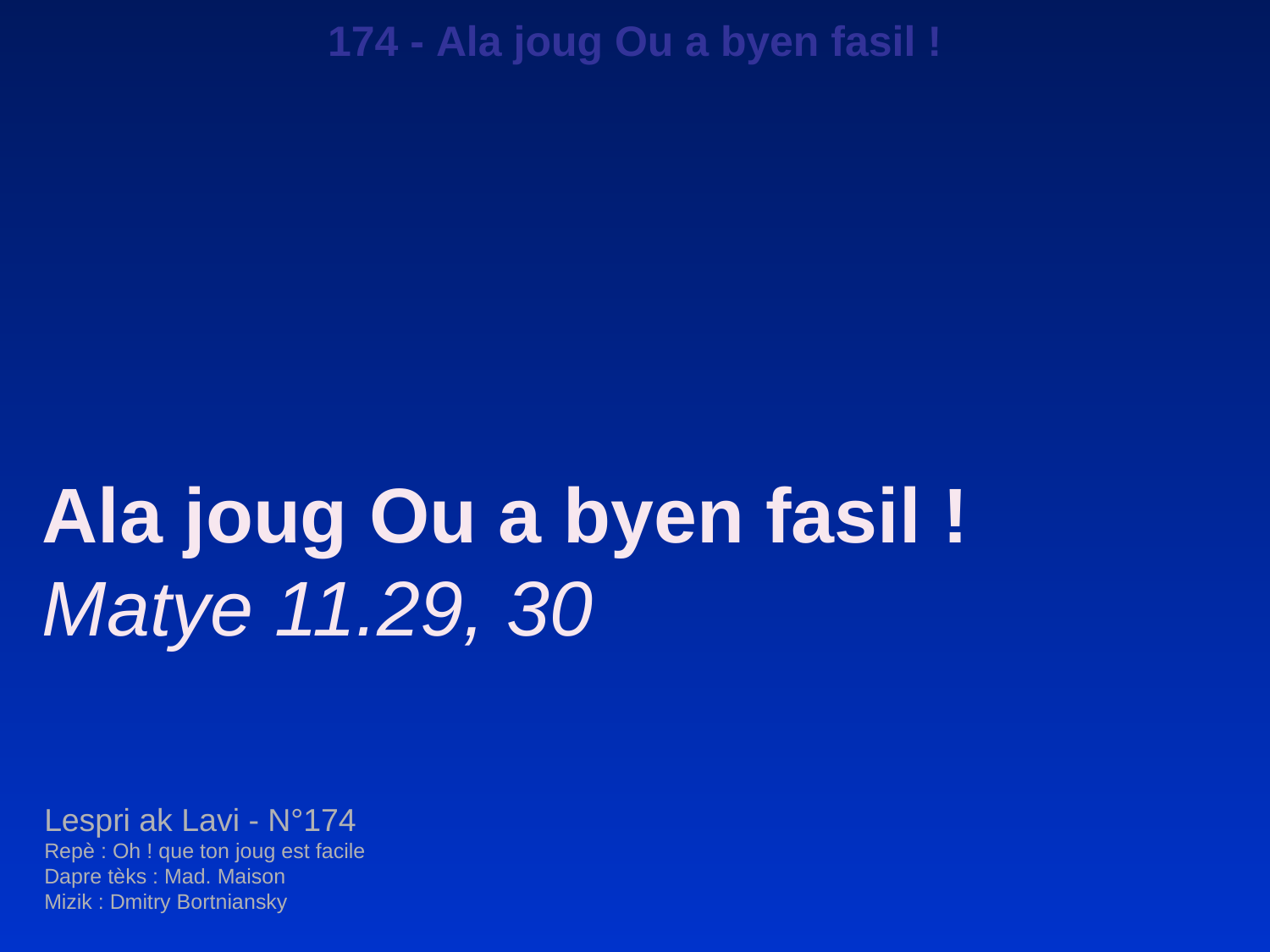

174 - Ala joug Ou a byen fasil !
Ala joug Ou a byen fasil !
Matye 11.29, 30
Lespri ak Lavi - N°174
Repè : Oh ! que ton joug est facile
Dapre tèks : Mad. Maison
Mizik : Dmitry Bortniansky